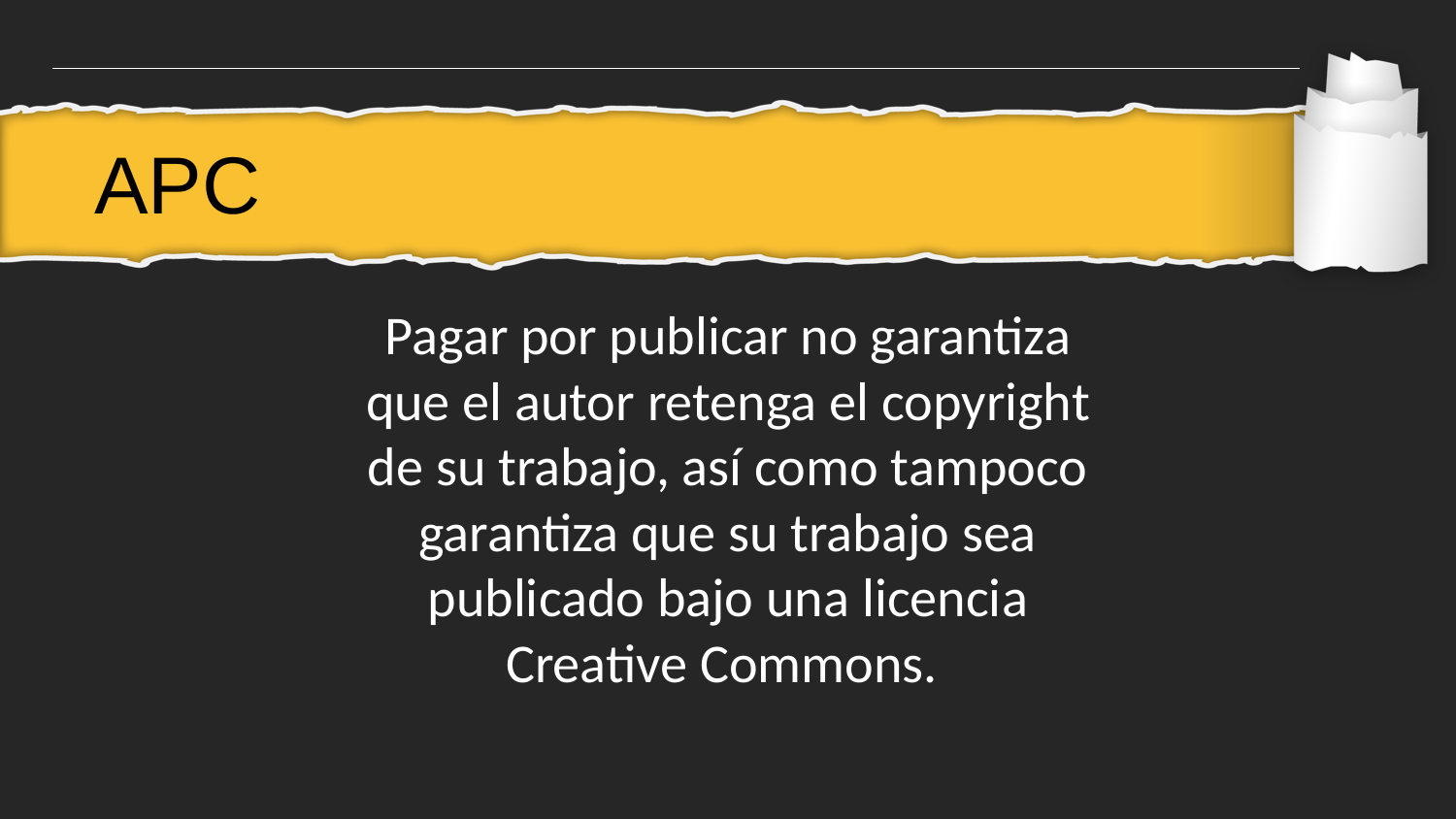

APC
Pagar por publicar no garantiza que el autor retenga el copyright de su trabajo, así como tampoco garantiza que su trabajo sea publicado bajo una licencia Creative Commons.